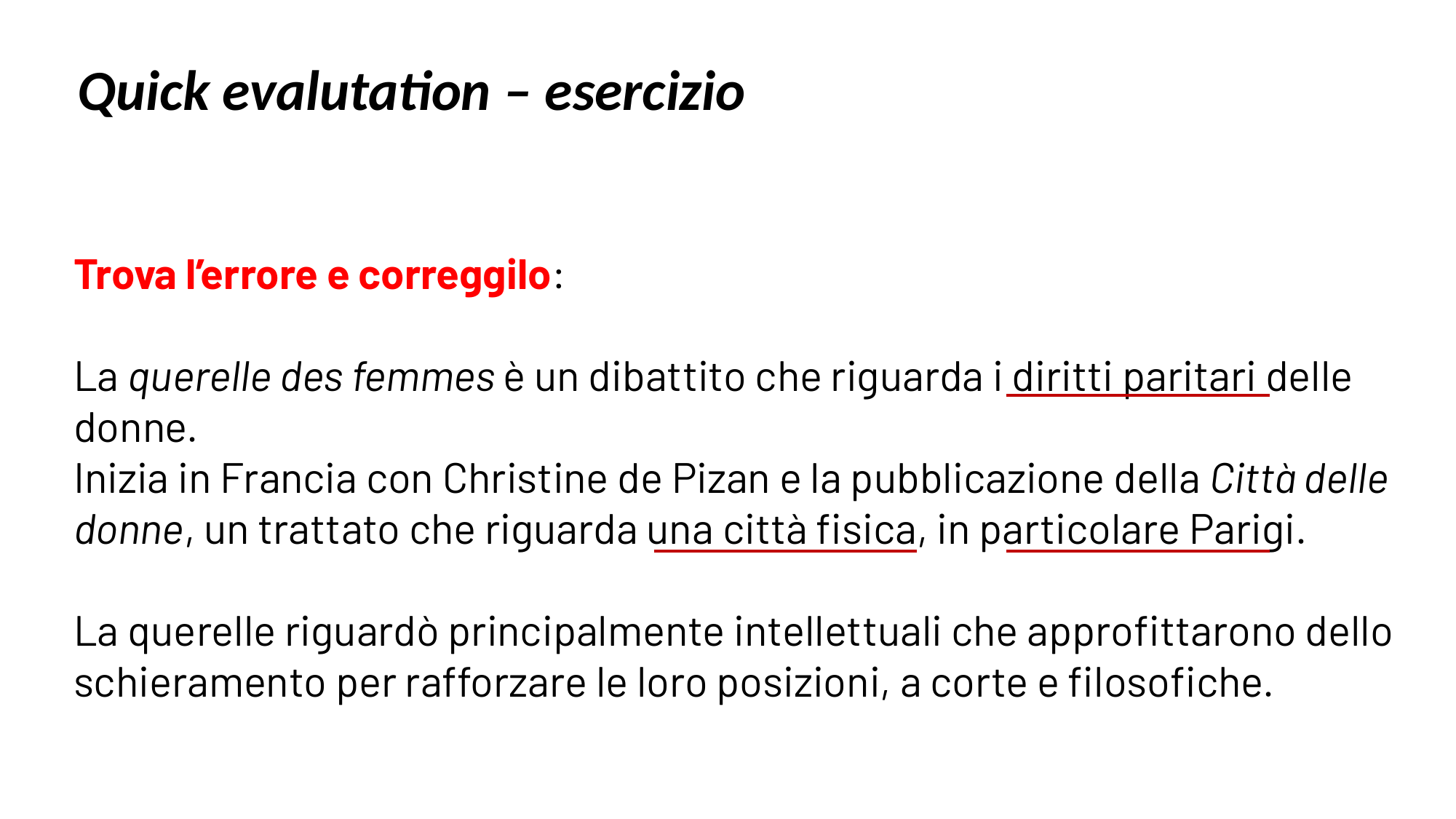

Quick evalutation – esercizio
Trova l’errore e correggilo:

La querelle des femmes è un dibattito che riguarda i diritti paritari delle donne.
Inizia in Francia con Christine de Pizan e la pubblicazione della Città delle donne, un trattato che riguarda una città fisica, in particolare Parigi.

La querelle riguardò principalmente intellettuali che approfittarono dello schieramento per rafforzare le loro posizioni, a corte e filosofiche.